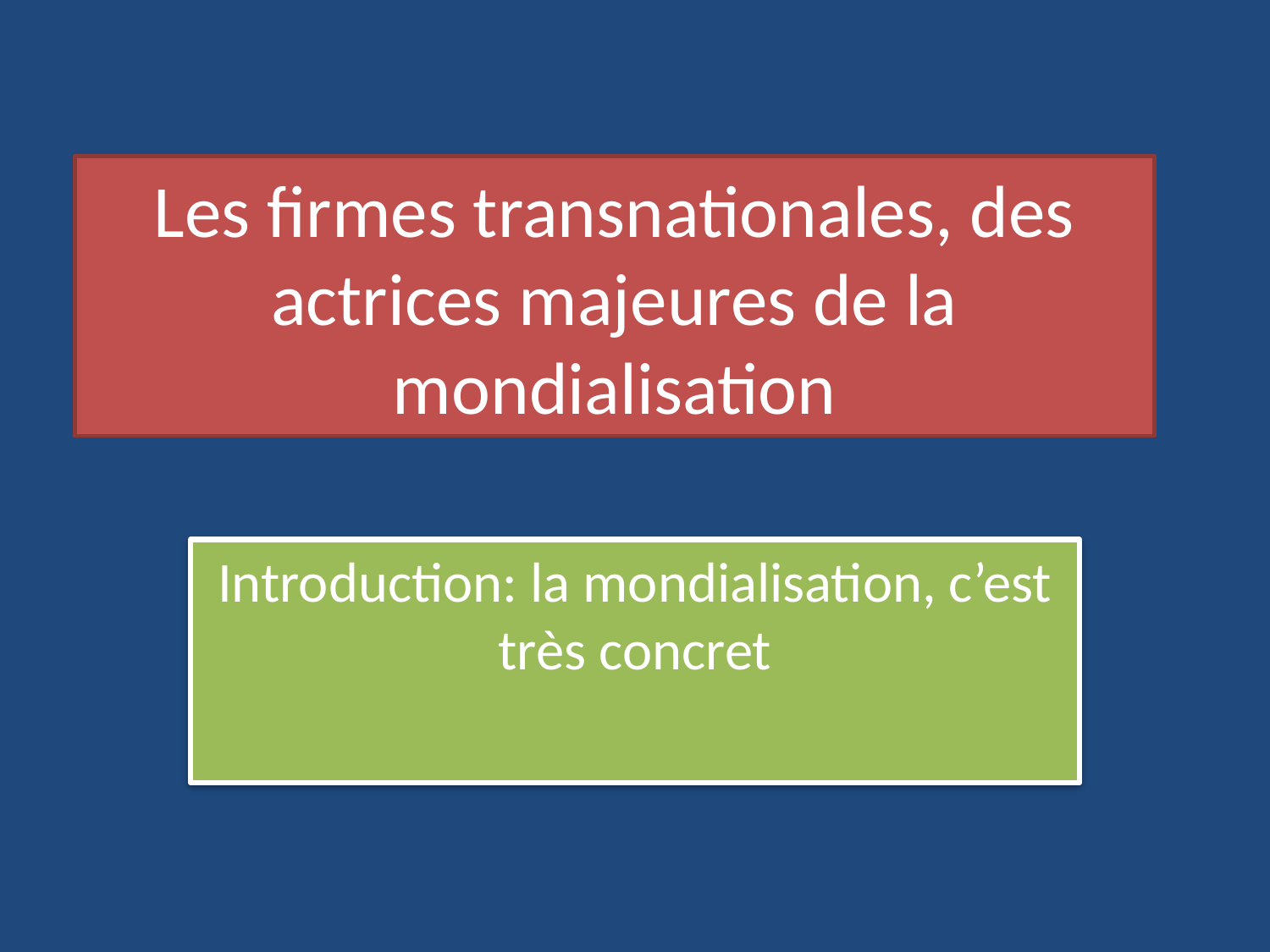

# Les firmes transnationales, des actrices majeures de la mondialisation
Introduction: la mondialisation, c’est très concret